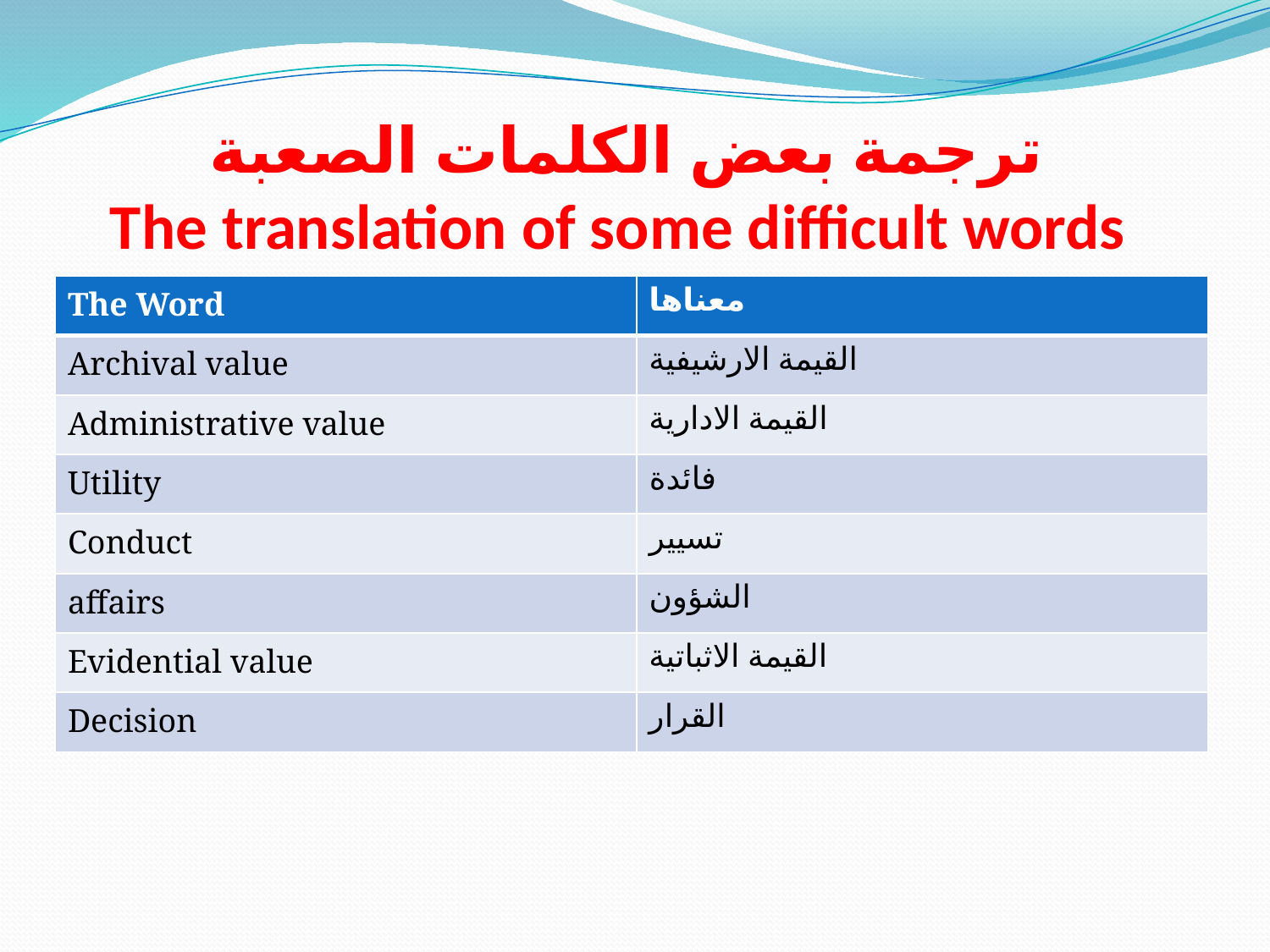

# ترجمة بعض الكلمات الصعبة The translation of some difficult words
| The Word | معناها |
| --- | --- |
| Archival value | القيمة الارشيفية |
| Administrative value | القيمة الادارية |
| Utility | فائدة |
| Conduct | تسيير |
| affairs | الشؤون |
| Evidential value | القيمة الاثباتية |
| Decision | القرار |